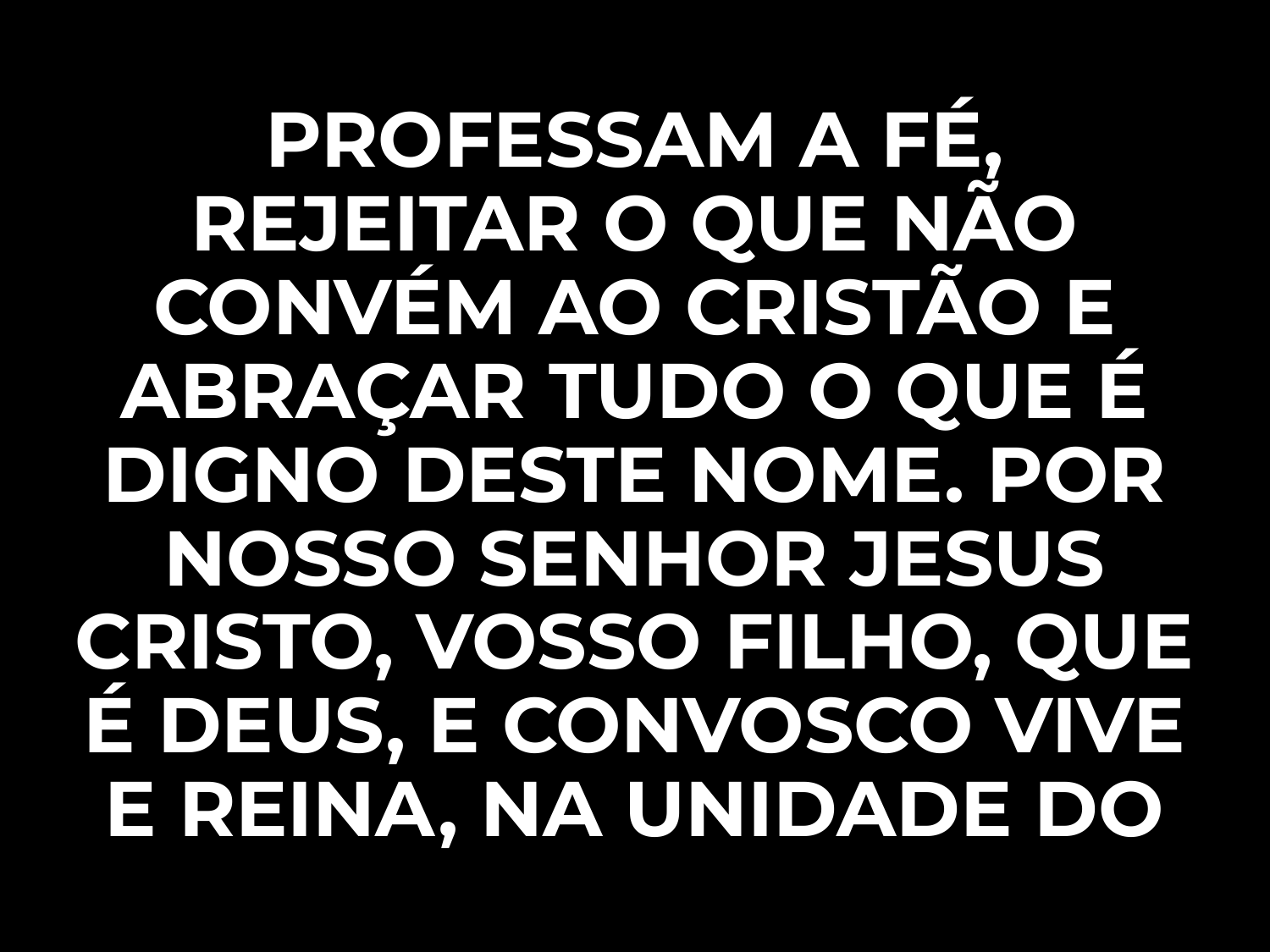

PROFESSAM A FÉ, REJEITAR O QUE NÃO CONVÉM AO CRISTÃO E ABRAÇAR TUDO O QUE É DIGNO DESTE NOME. POR NOSSO SENHOR JESUS CRISTO, VOSSO FILHO, QUE É DEUS, E CONVOSCO VIVE E REINA, NA UNIDADE DO